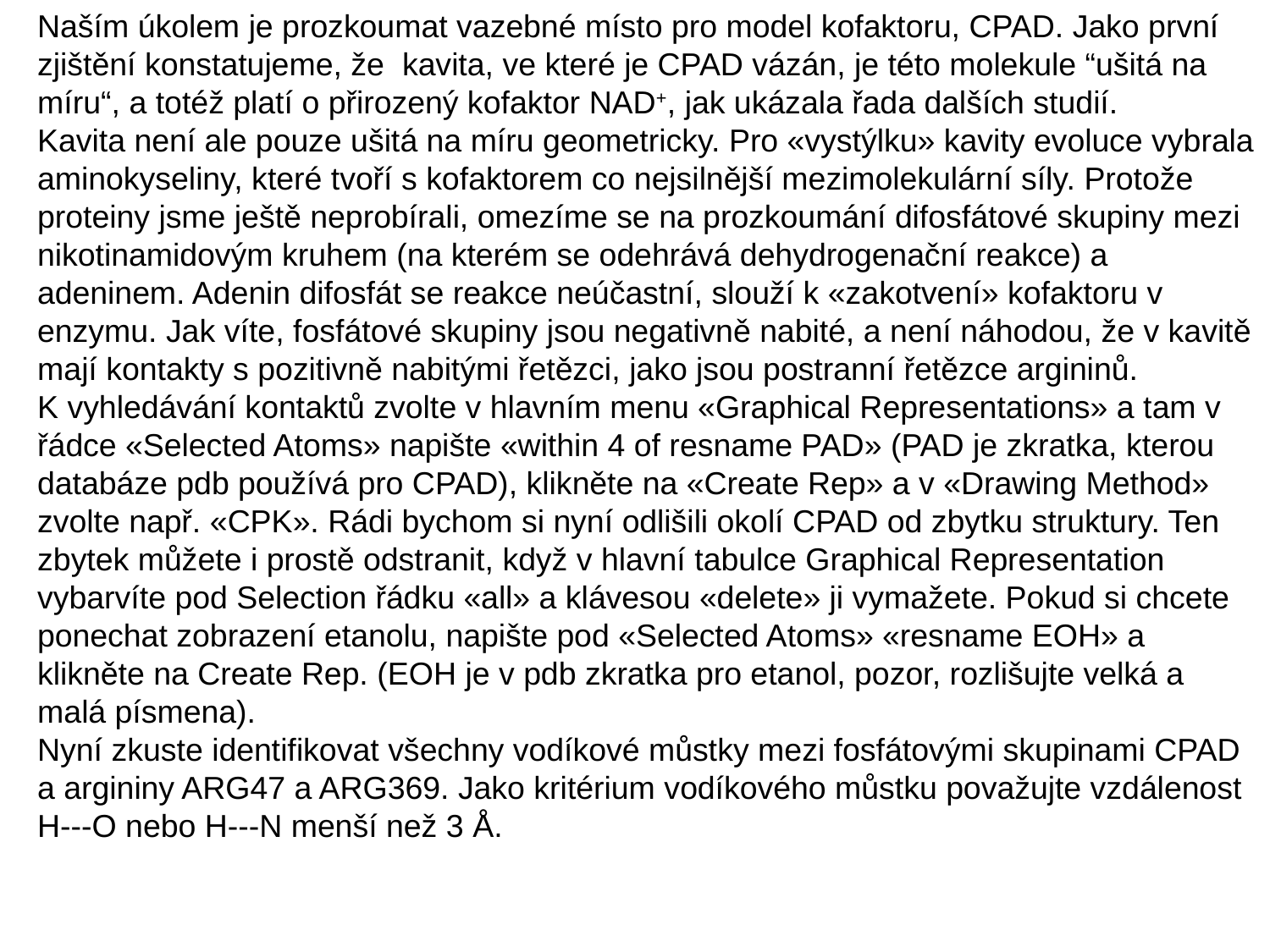

Naším úkolem je prozkoumat vazebné místo pro model kofaktoru, CPAD. Jako první zjištění konstatujeme, že  kavita, ve které je CPAD vázán, je této molekule “ušitá na míru“, a totéž platí o přirozený kofaktor NAD+, jak ukázala řada dalších studií.
Kavita není ale pouze ušitá na míru geometricky. Pro «vystýlku» kavity evoluce vybrala aminokyseliny, které tvoří s kofaktorem co nejsilnější mezimolekulární síly. Protože proteiny jsme ještě neprobírali, omezíme se na prozkoumání difosfátové skupiny mezi nikotinamidovým kruhem (na kterém se odehrává dehydrogenační reakce) a adeninem. Adenin difosfát se reakce neúčastní, slouží k «zakotvení» kofaktoru v enzymu. Jak víte, fosfátové skupiny jsou negativně nabité, a není náhodou, že v kavitě mají kontakty s pozitivně nabitými řetězci, jako jsou postranní řetězce argininů.
K vyhledávání kontaktů zvolte v hlavním menu «Graphical Representations» a tam v řádce «Selected Atoms» napište «within 4 of resname PAD» (PAD je zkratka, kterou databáze pdb používá pro CPAD), klikněte na «Create Rep» a v «Drawing Method» zvolte např. «CPK». Rádi bychom si nyní odlišili okolí CPAD od zbytku struktury. Ten zbytek můžete i prostě odstranit, když v hlavní tabulce Graphical Representation vybarvíte pod Selection řádku «all» a klávesou «delete» ji vymažete. Pokud si chcete ponechat zobrazení etanolu, napište pod «Selected Atoms» «resname EOH» a klikněte na Create Rep. (EOH je v pdb zkratka pro etanol, pozor, rozlišujte velká a malá písmena).
Nyní zkuste identifikovat všechny vodíkové můstky mezi fosfátovými skupinami CPAD a argininy ARG47 a ARG369. Jako kritérium vodíkového můstku považujte vzdálenost H---O nebo H---N menší než 3 Å.